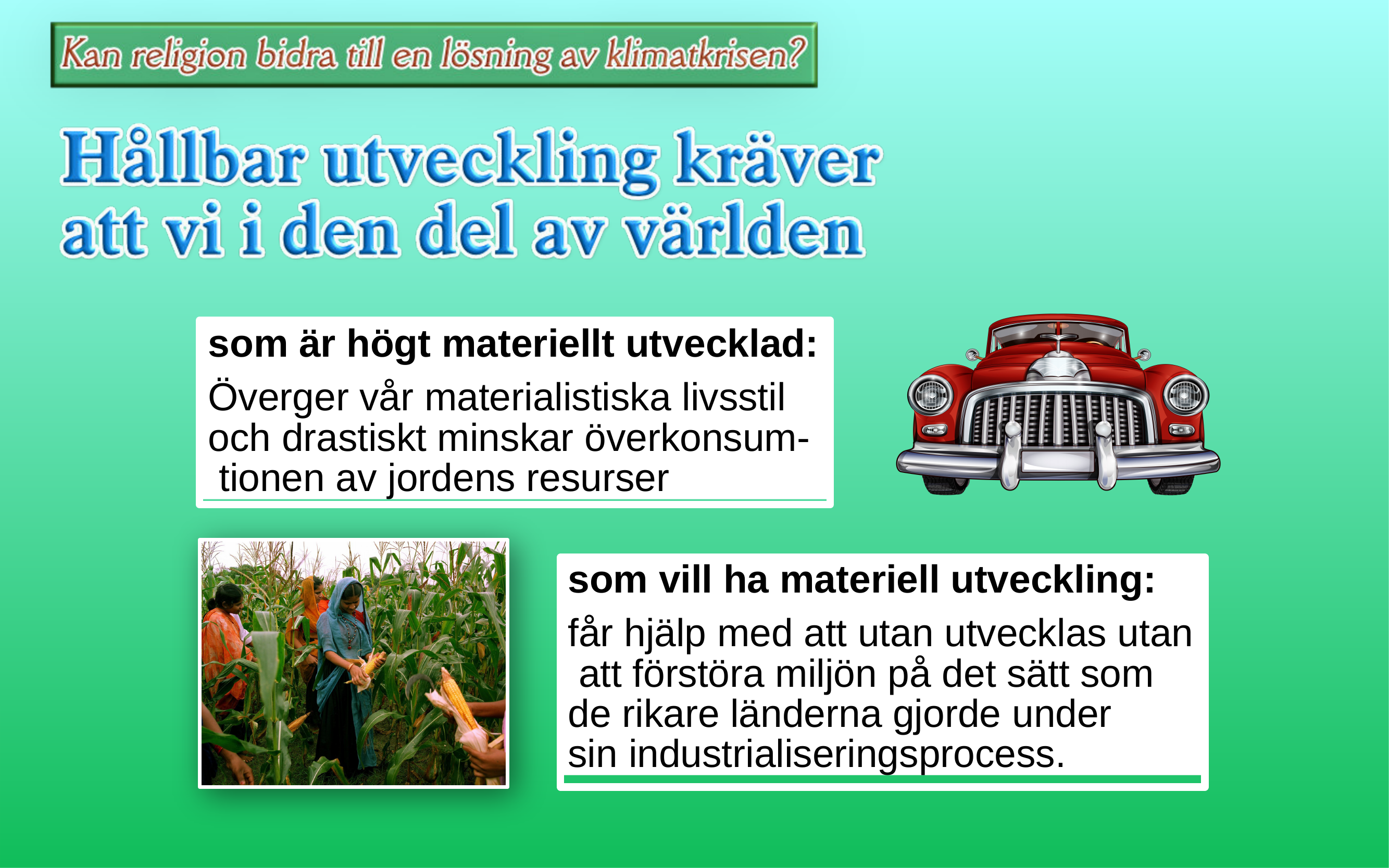

som är högt materiellt utvecklad:
Överger vår materialistiska livsstil  och drastiskt minskar överkonsum-  tionen av jordens resurser

som vill ha materiell utveckling:
får hjälp med att utan utvecklas utan  att förstöra miljön på det sätt som  de rikare länderna gjorde under
sin industrialiseringsprocess.